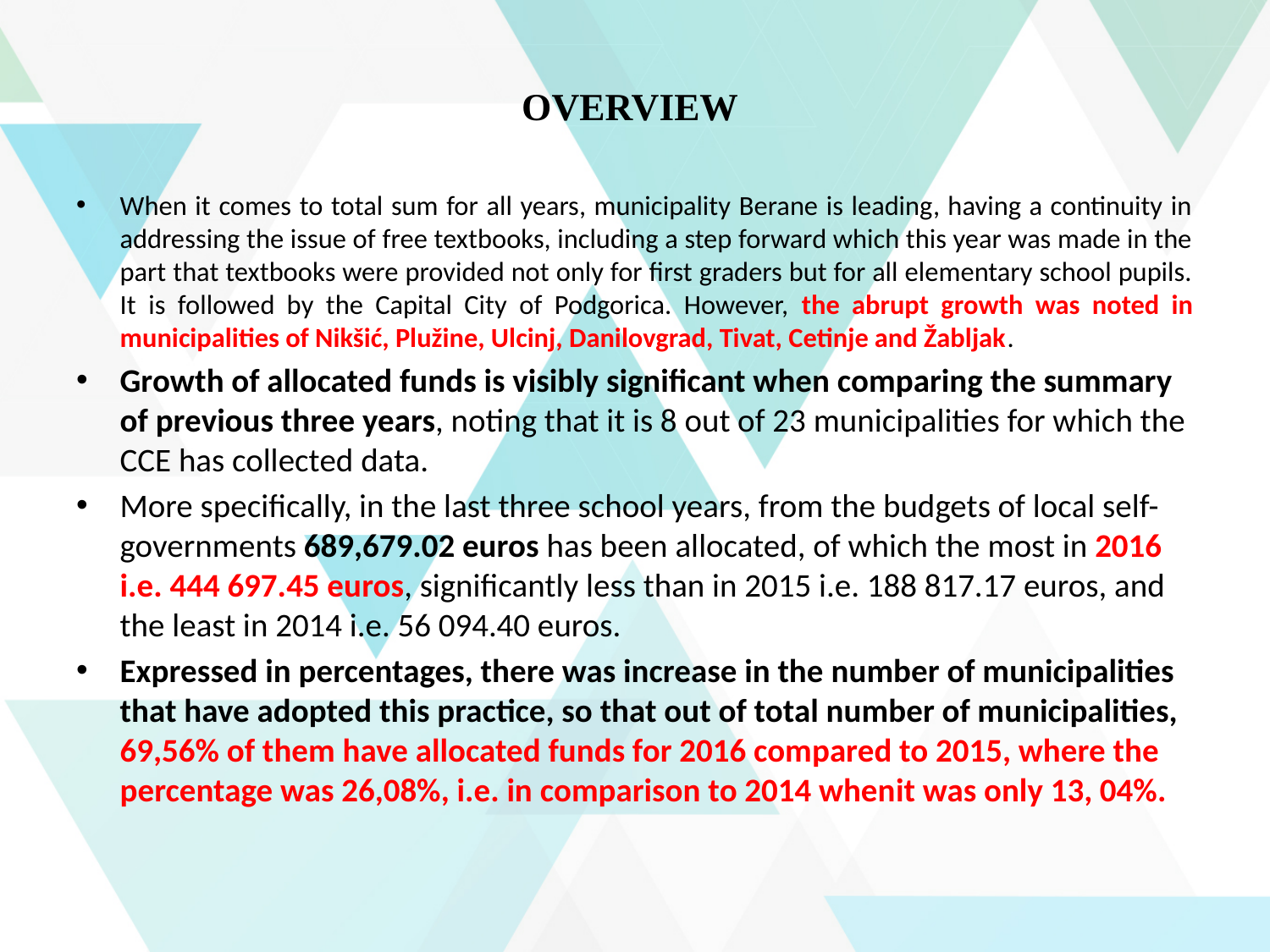

OVERVIEW

When it comes to total sum for all years, municipality Berane is leading, having a continuity in addressing the issue of free textbooks, including a step forward which this year was made in the part that textbooks were provided not only for first graders but for all elementary school pupils. It is followed by the Capital City of Podgorica. However, the abrupt growth was noted in municipalities of Nikšić, Plužine, Ulcinj, Danilovgrad, Tivat, Cetinje and Žabljak.
Growth of allocated funds is visibly significant when comparing the summary of previous three years, noting that it is 8 out of 23 municipalities for which the CCE has collected data.
More specifically, in the last three school years, from the budgets of local self-governments 689,679.02 euros has been allocated, of which the most in 2016 i.e. 444 697.45 euros, significantly less than in 2015 i.e. 188 817.17 euros, and the least in 2014 i.e. 56 094.40 euros.
Expressed in percentages, there was increase in the number of municipalities that have adopted this practice, so that out of total number of municipalities, 69,56% of them have allocated funds for 2016 compared to 2015, where the percentage was 26,08%, i.e. in comparison to 2014 whenit was only 13, 04%.